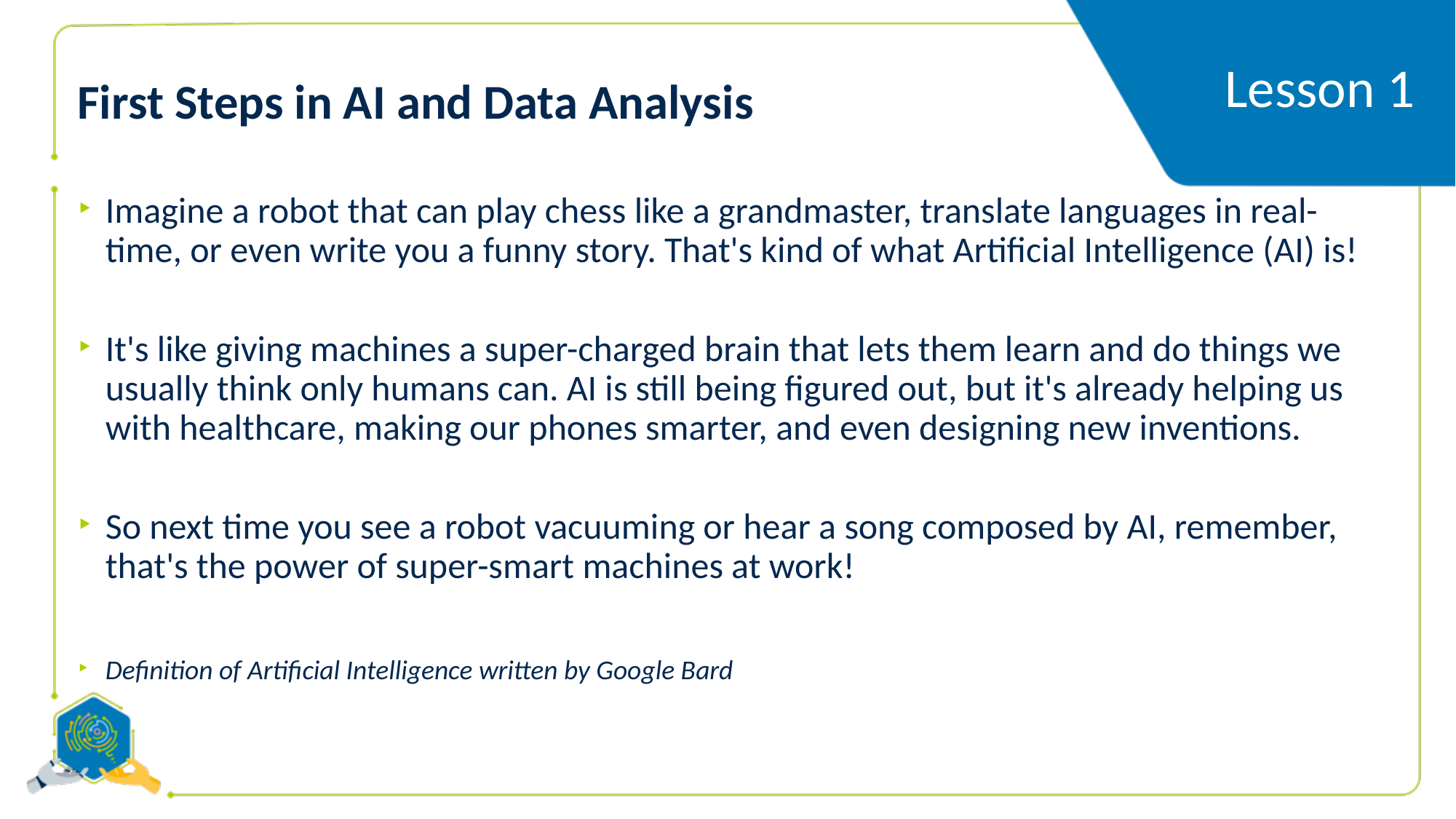

# First Steps in AI and Data Analysis
Lesson 1
Imagine a robot that can play chess like a grandmaster, translate languages in real-time, or even write you a funny story. That's kind of what Artificial Intelligence (AI) is!

It's like giving machines a super-charged brain that lets them learn and do things we usually think only humans can. AI is still being figured out, but it's already helping us with healthcare, making our phones smarter, and even designing new inventions.

So next time you see a robot vacuuming or hear a song composed by AI, remember, that's the power of super-smart machines at work!

Definition of Artificial Intelligence written by Google Bard